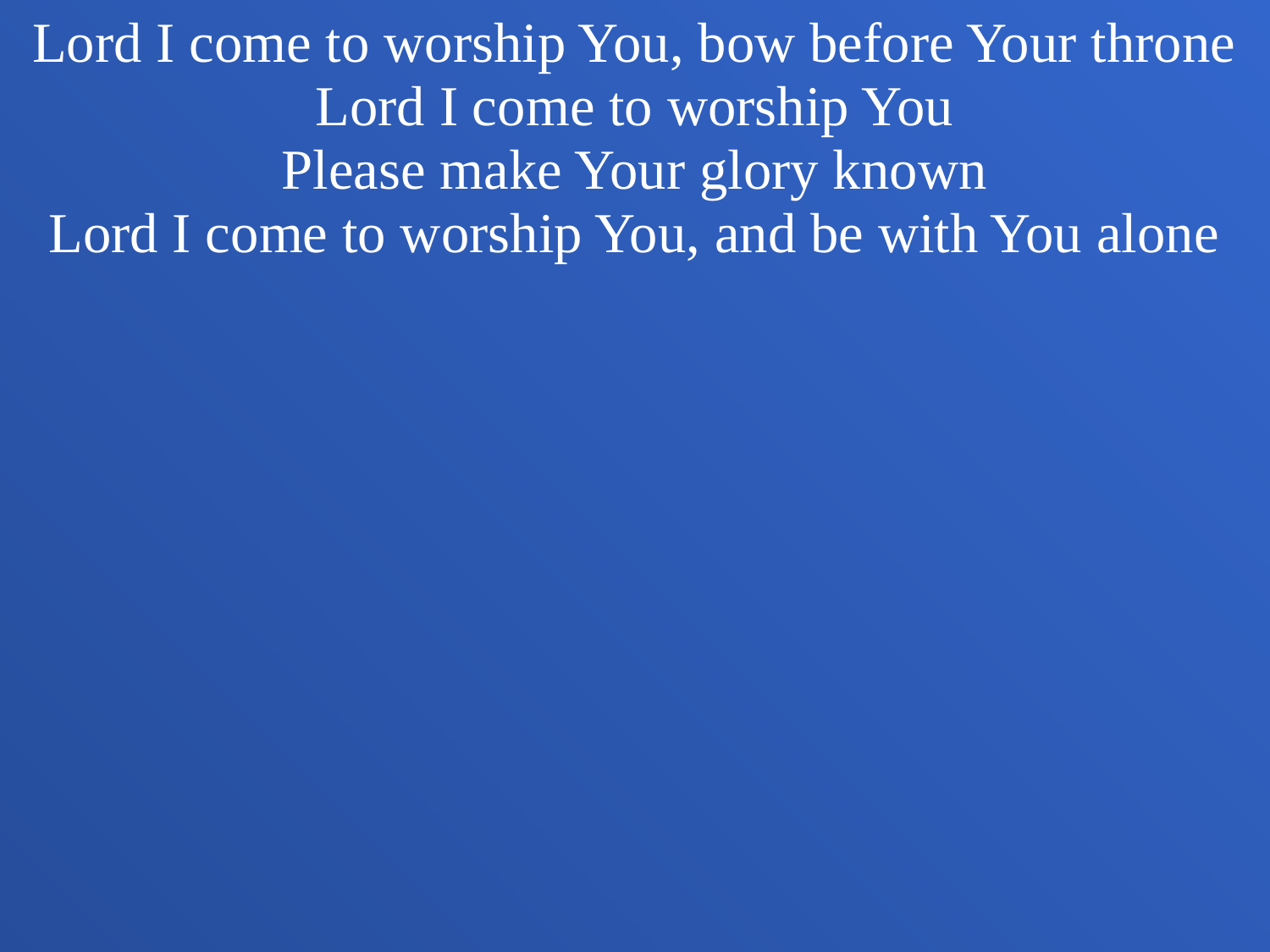

Lord I come to worship You, bow before Your throne
Lord I come to worship You
Please make Your glory known
Lord I come to worship You, and be with You alone